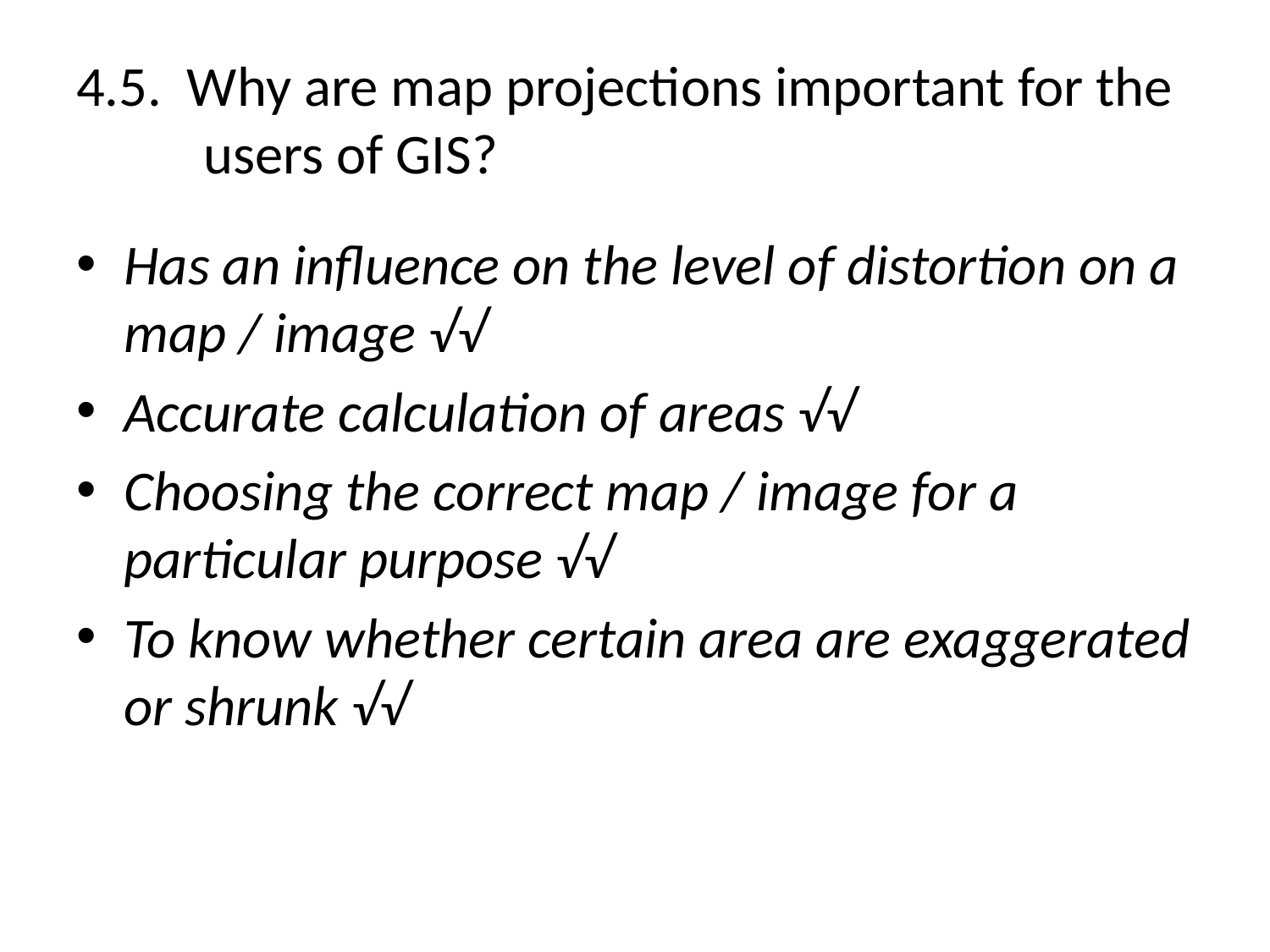

# 4.5.  Why are map projections important for the 	users of GIS?
Has an influence on the level of distortion on a map / image √√
Accurate calculation of areas √√
Choosing the correct map / image for a particular purpose √√
To know whether certain area are exaggerated or shrunk √√